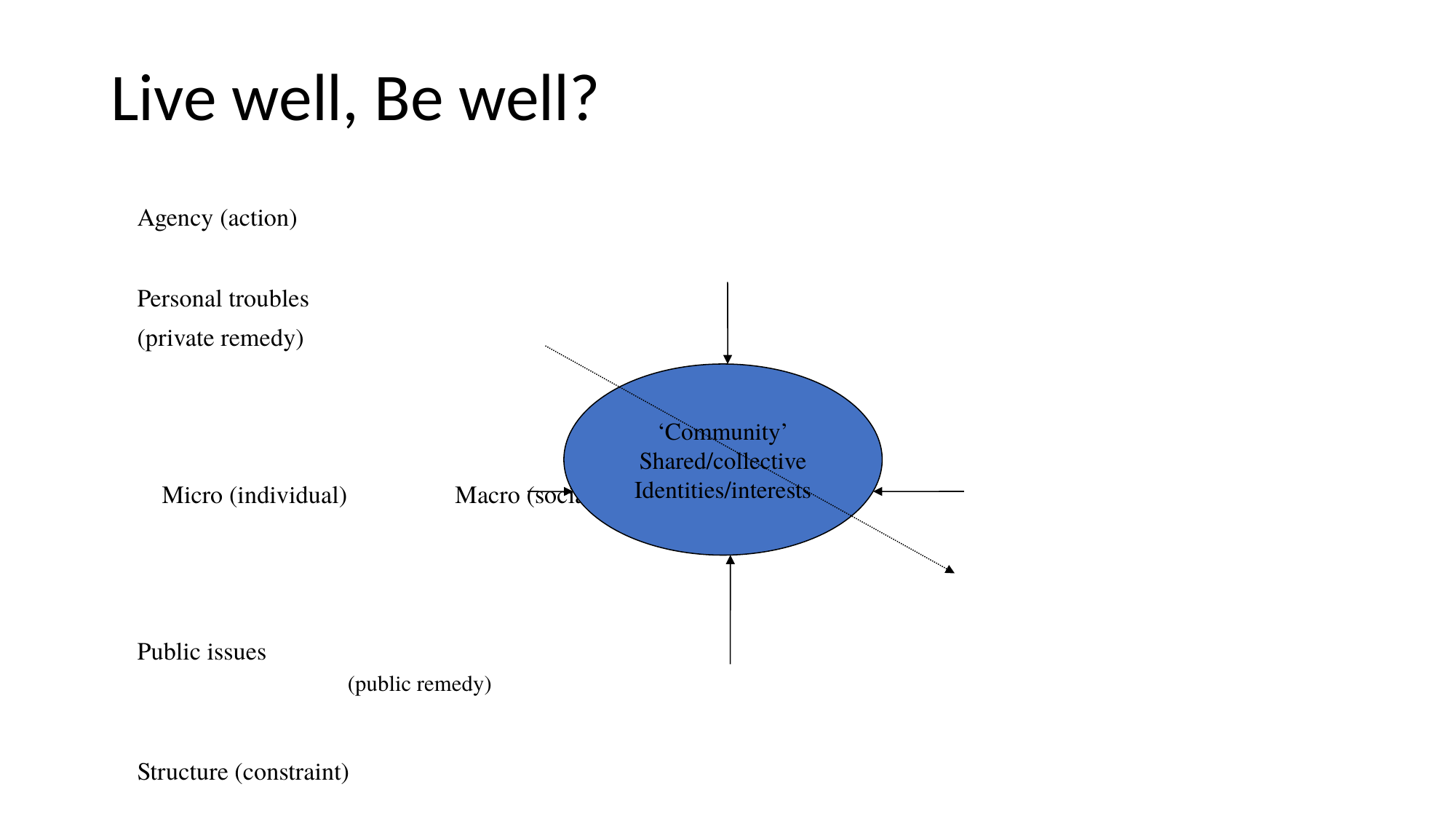

# Live well, Be well?
						Agency (action)

				Personal troubles
				(private remedy)

			    Micro (individual)				        Macro (social)

							Public issues
					(public remedy)

						Structure (constraint)

‘Community’
Shared/collective
Identities/interests